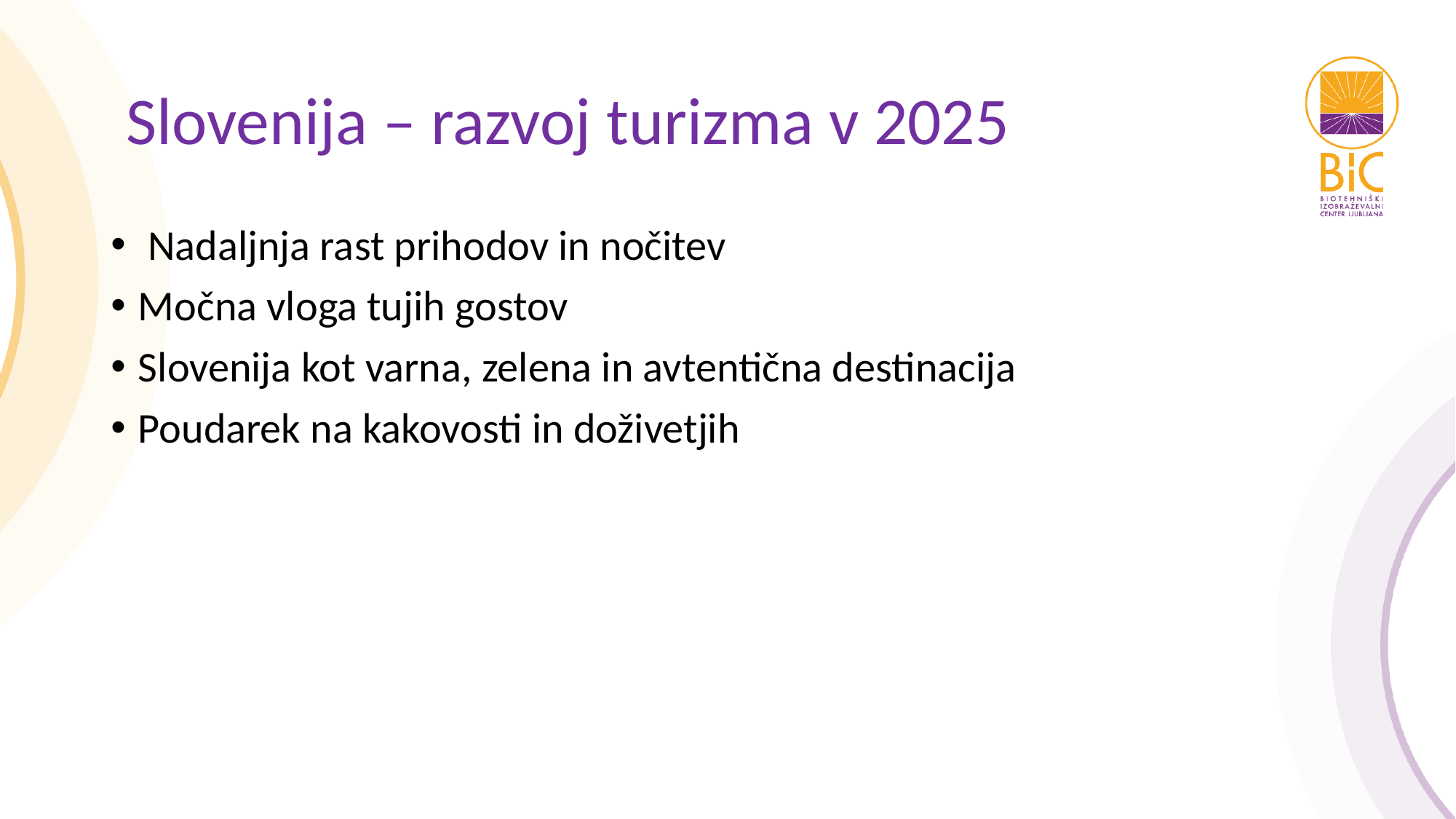

# Slovenija – razvoj turizma v 2025
 Nadaljnja rast prihodov in nočitev
Močna vloga tujih gostov
Slovenija kot varna, zelena in avtentična destinacija
Poudarek na kakovosti in doživetjih